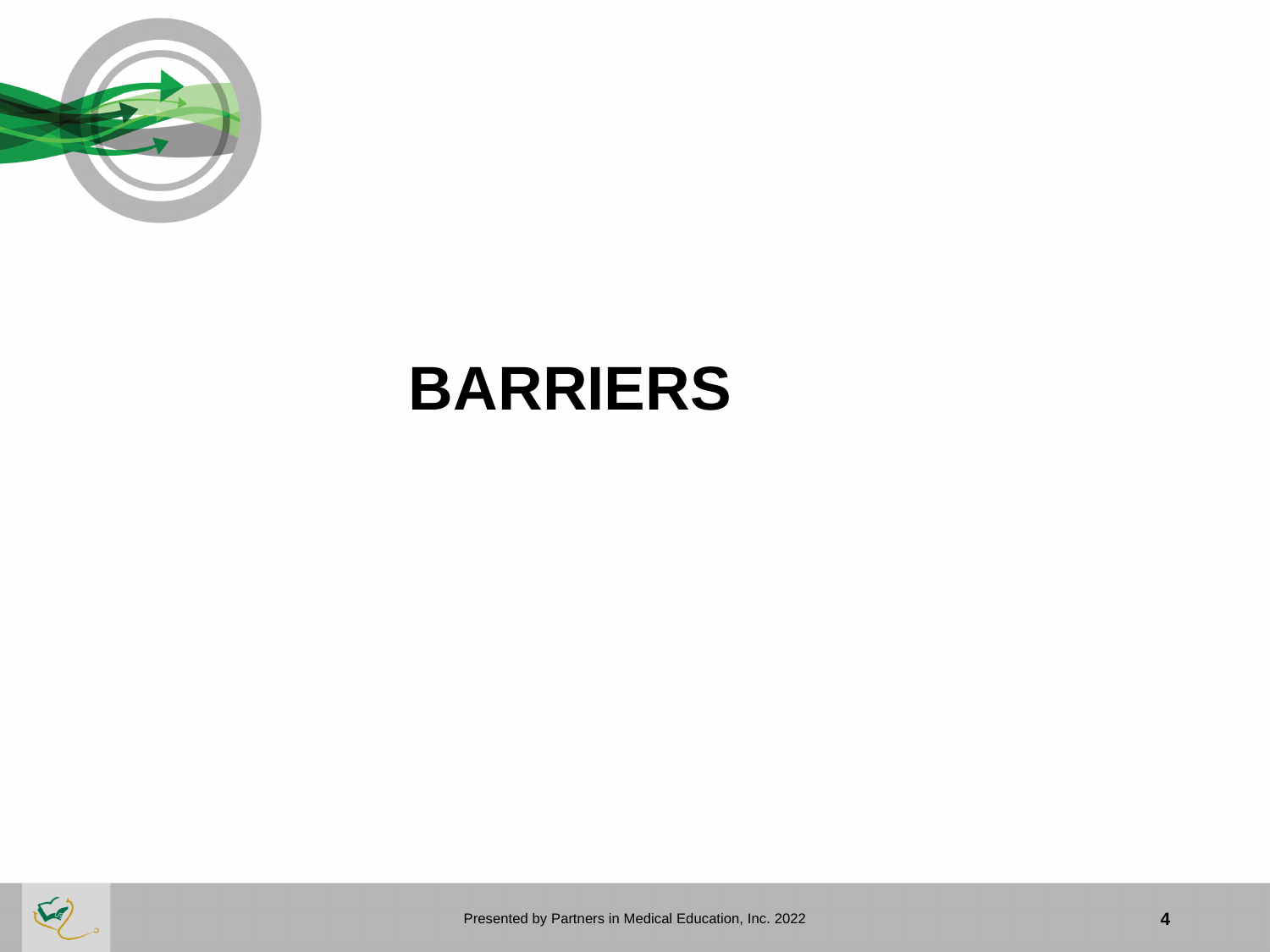

# BARRIERS
Presented by Partners in Medical Education, Inc. 2022
4